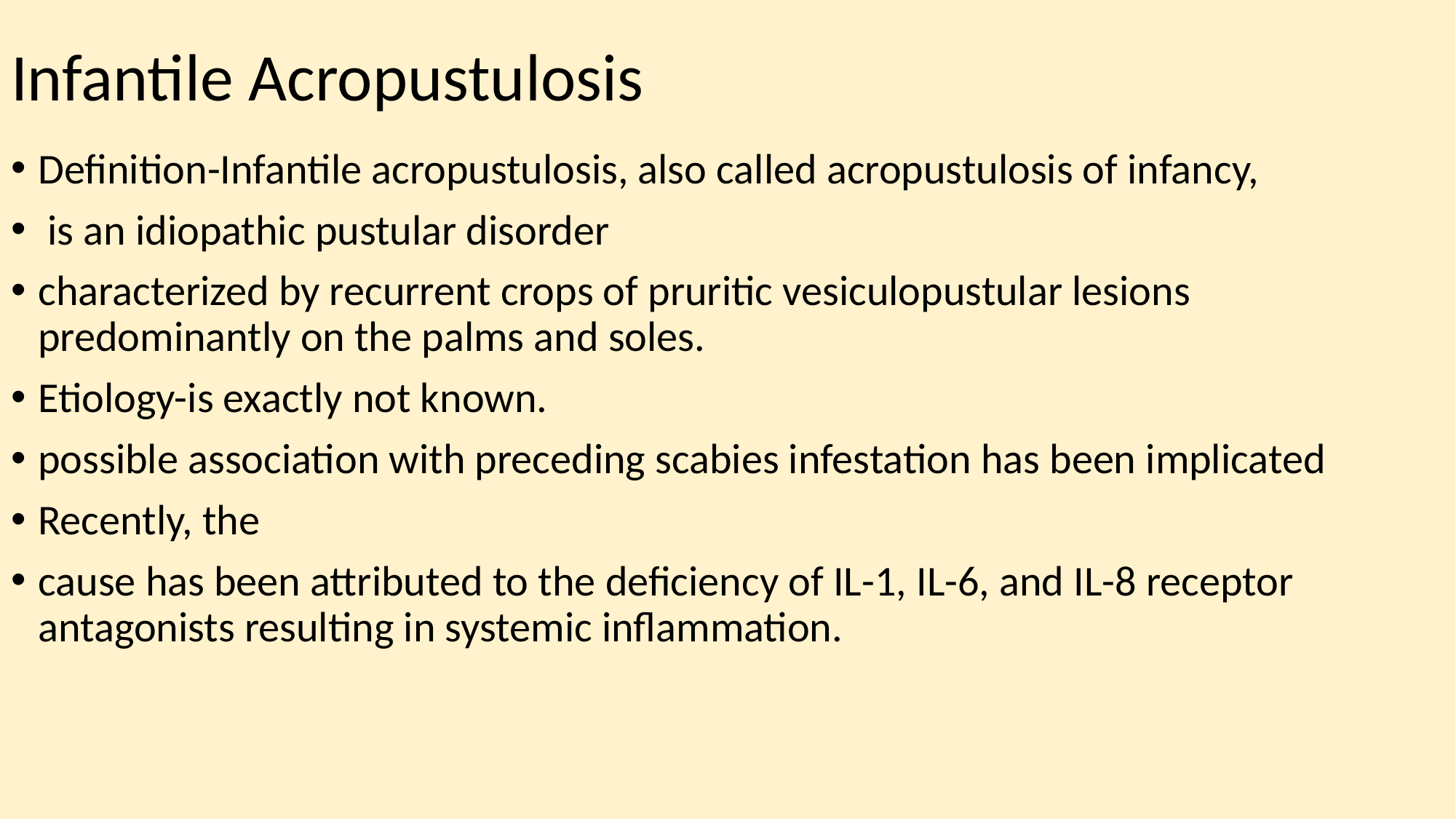

# Infantile Acropustulosis
Definition-Infantile acropustulosis, also called acropustulosis of infancy,
 is an idiopathic pustular disorder
characterized by recurrent crops of pruritic vesiculopustular lesions predominantly on the palms and soles.
Etiology-is exactly not known.
possible association with preceding scabies infestation has been implicated
Recently, the
cause has been attributed to the deficiency of IL-1, IL-6, and IL-8 receptor antagonists resulting in systemic inflammation.